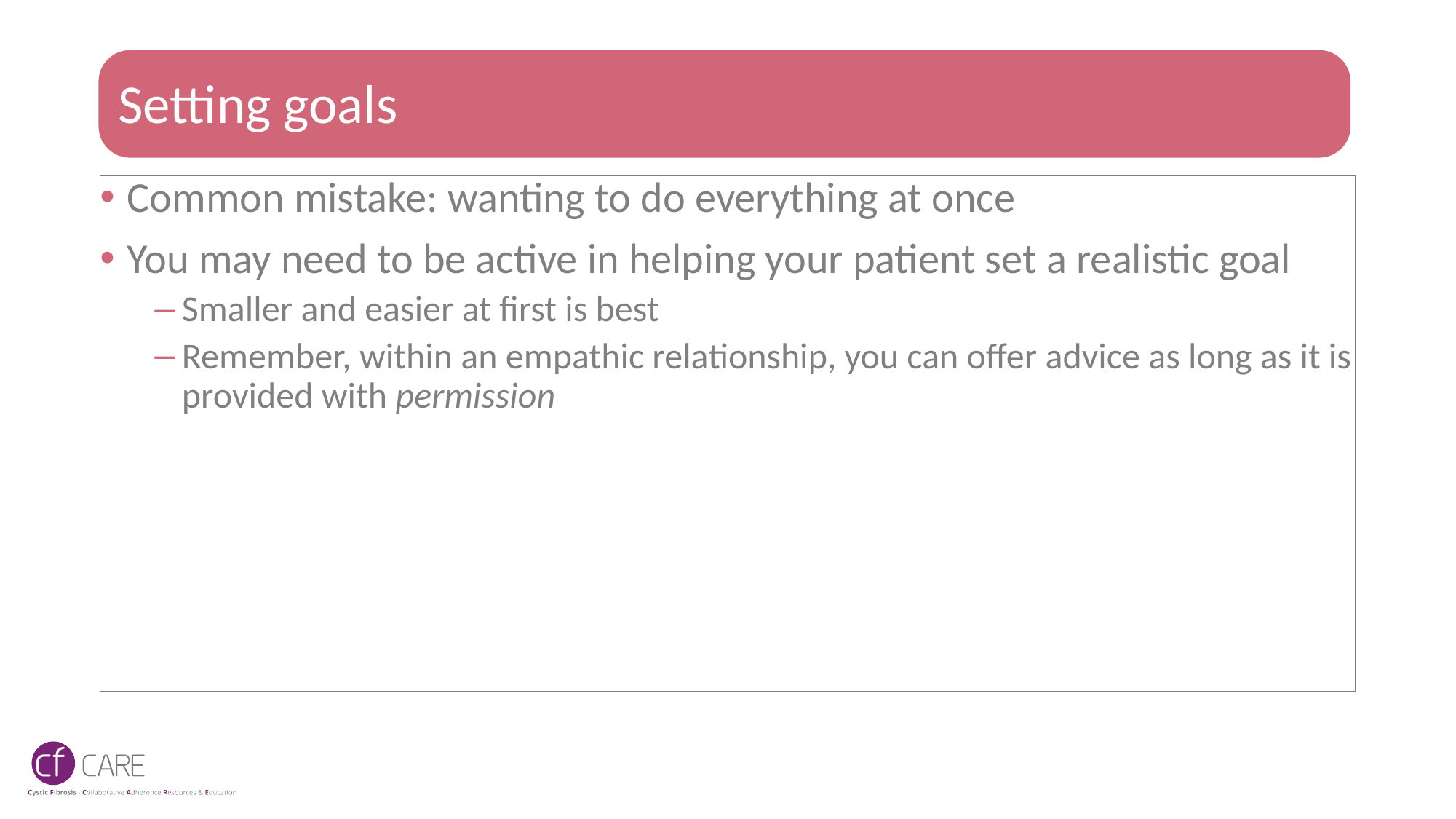

# Setting goals
Common mistake: wanting to do everything at once
You may need to be active in helping your patient set a realistic goal
Smaller and easier at first is best
Remember, within an empathic relationship, you can offer advice as long as it is provided with permission